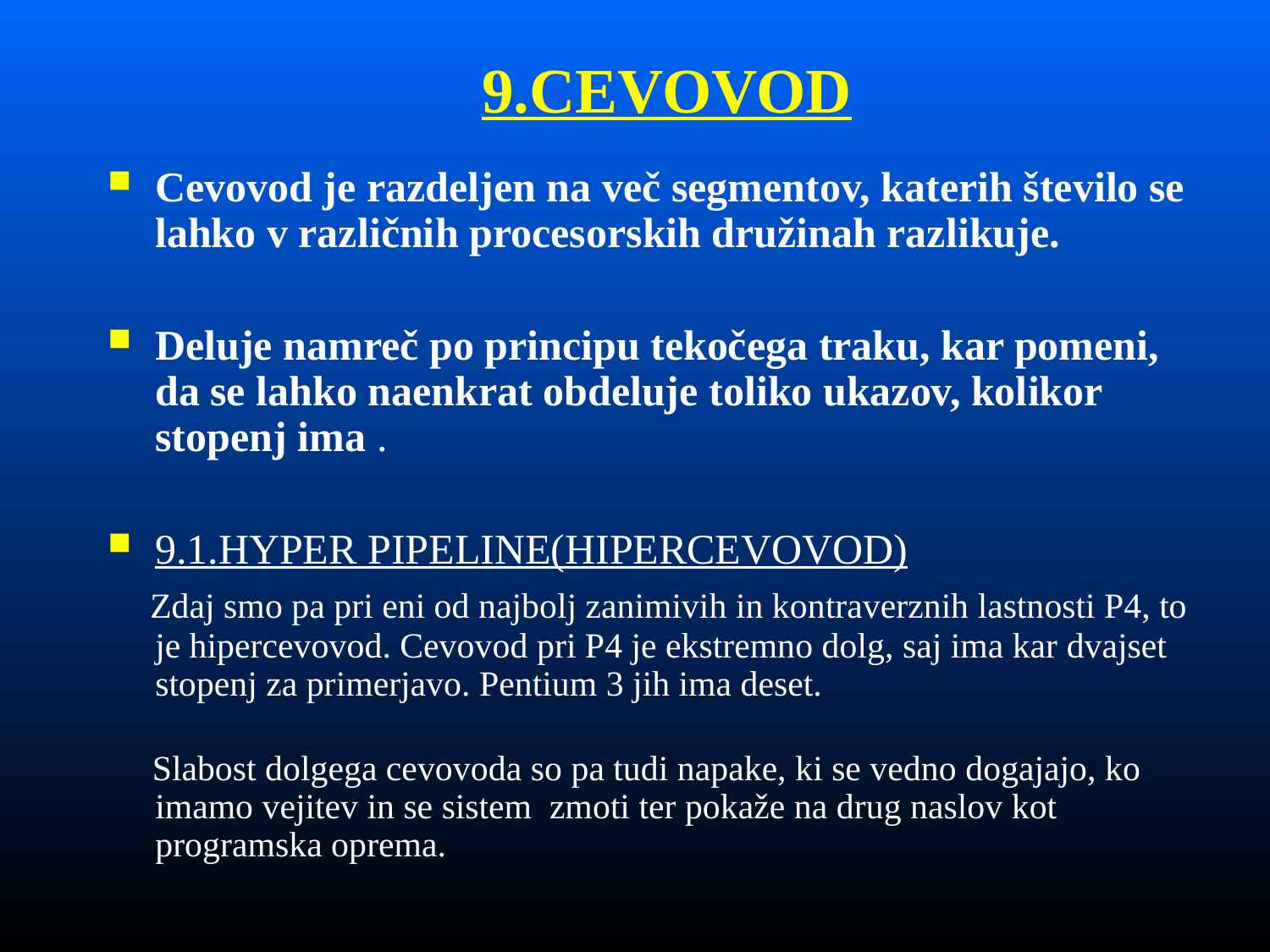

9.CEVOVOD
Cevovod je razdeljen na več segmentov, katerih število se lahko v različnih procesorskih družinah razlikuje.

Deluje namreč po principu tekočega traku, kar pomeni, da se lahko naenkrat obdeluje toliko ukazov, kolikor stopenj ima .

9.1.HYPER PIPELINE(HIPERCEVOVOD)
    Zdaj smo pa pri eni od najbolj zanimivih in kontraverznih lastnosti P4, to je hipercevovod. Cevovod pri P4 je ekstremno dolg, saj ima kar dvajset stopenj za primerjavo. Pentium 3 jih ima deset.

     Slabost dolgega cevovoda so pa tudi napake, ki se vedno dogajajo, ko imamo vejitev in se sistem  zmoti ter pokaže na drug naslov kot programska oprema.